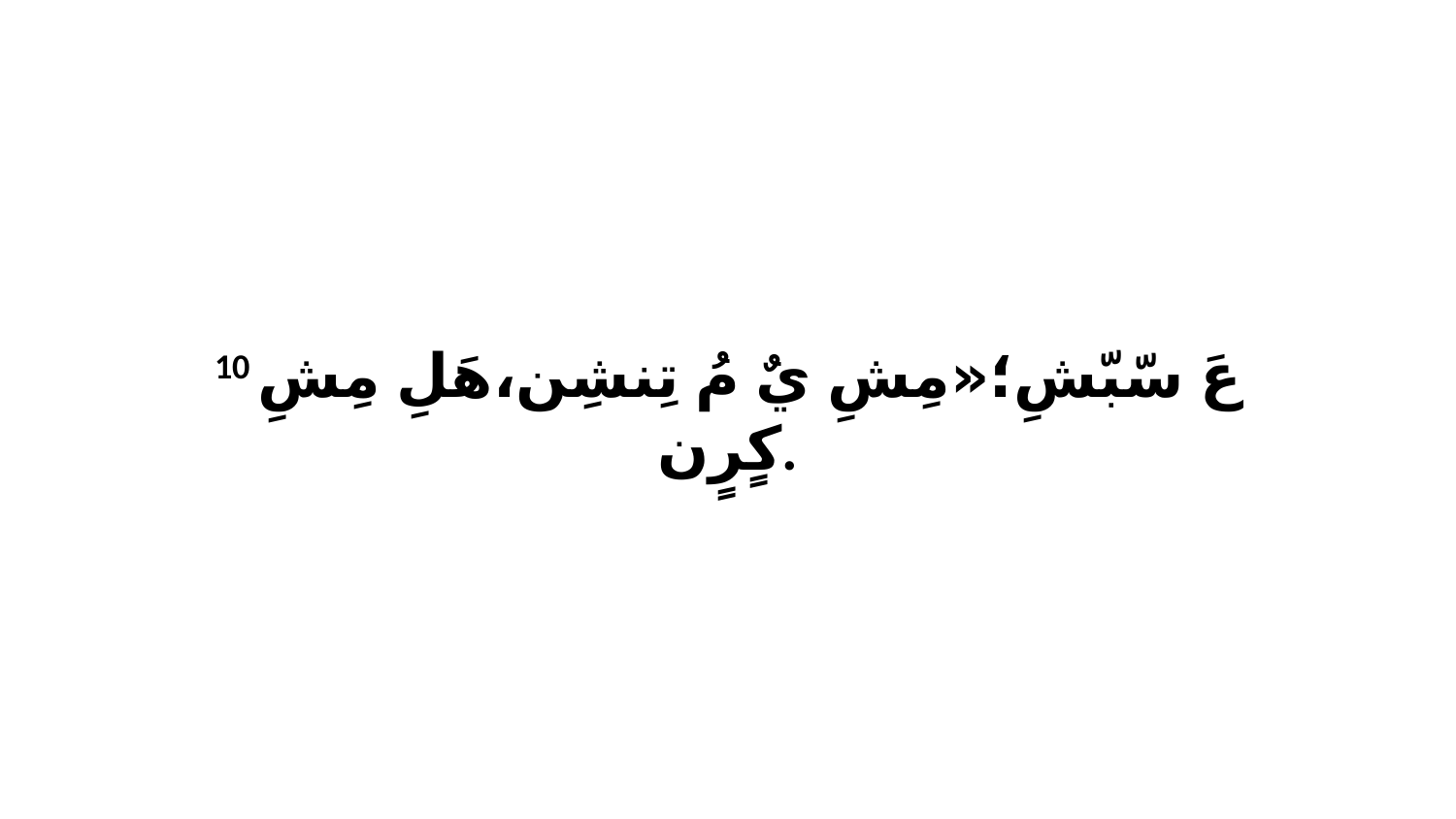

10 عَ سّبّشِ؛«مِشِ يٌ مُ تِنشِن،هَلِ مِشِ كٍرٍن.